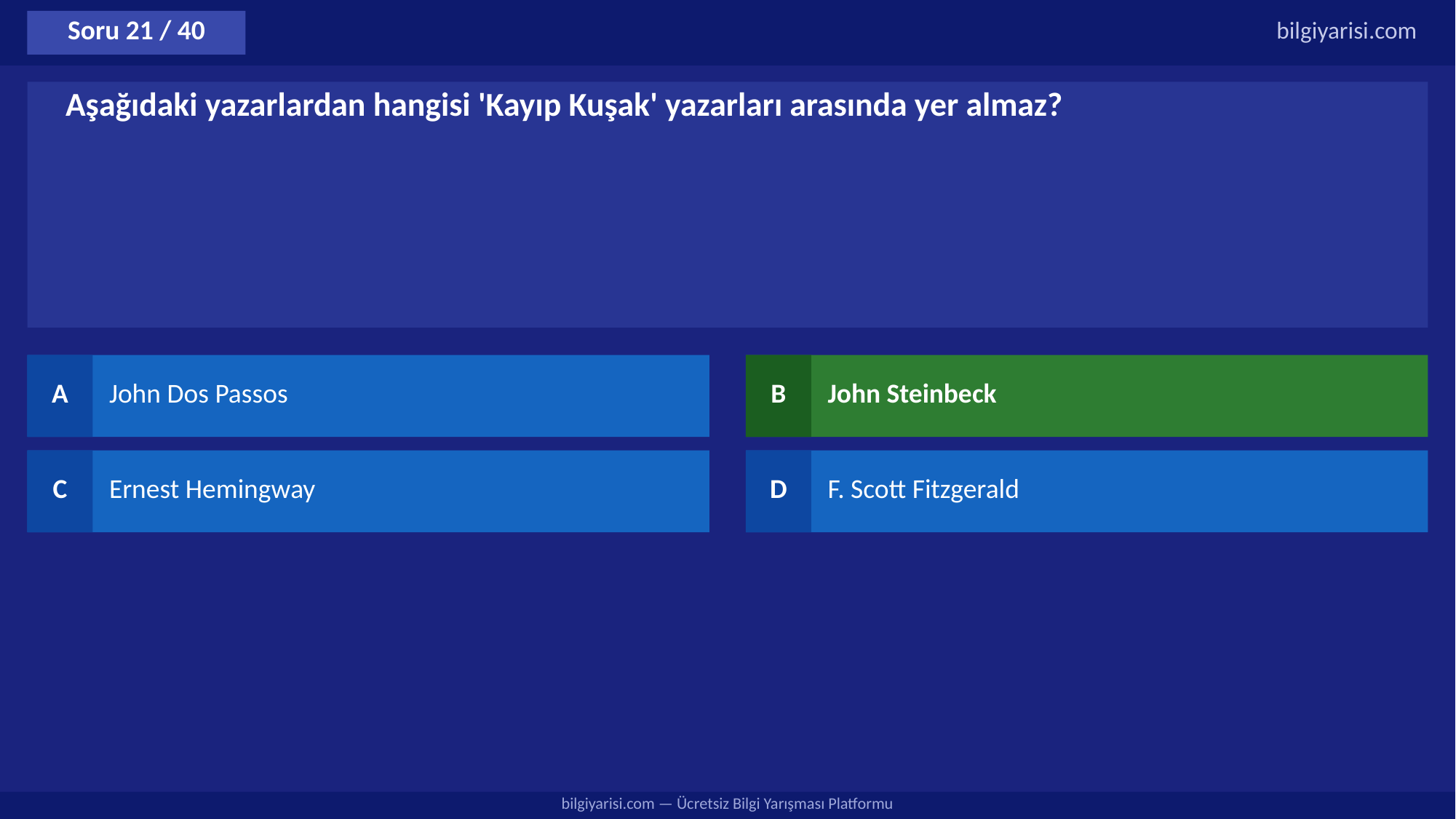

Soru 21 / 40
bilgiyarisi.com

Aşağıdaki yazarlardan hangisi 'Kayıp Kuşak' yazarları arasında yer almaz?

A
John Dos Passos

B
John Steinbeck

C
Ernest Hemingway

D
F. Scott Fitzgerald
bilgiyarisi.com — Ücretsiz Bilgi Yarışması Platformu